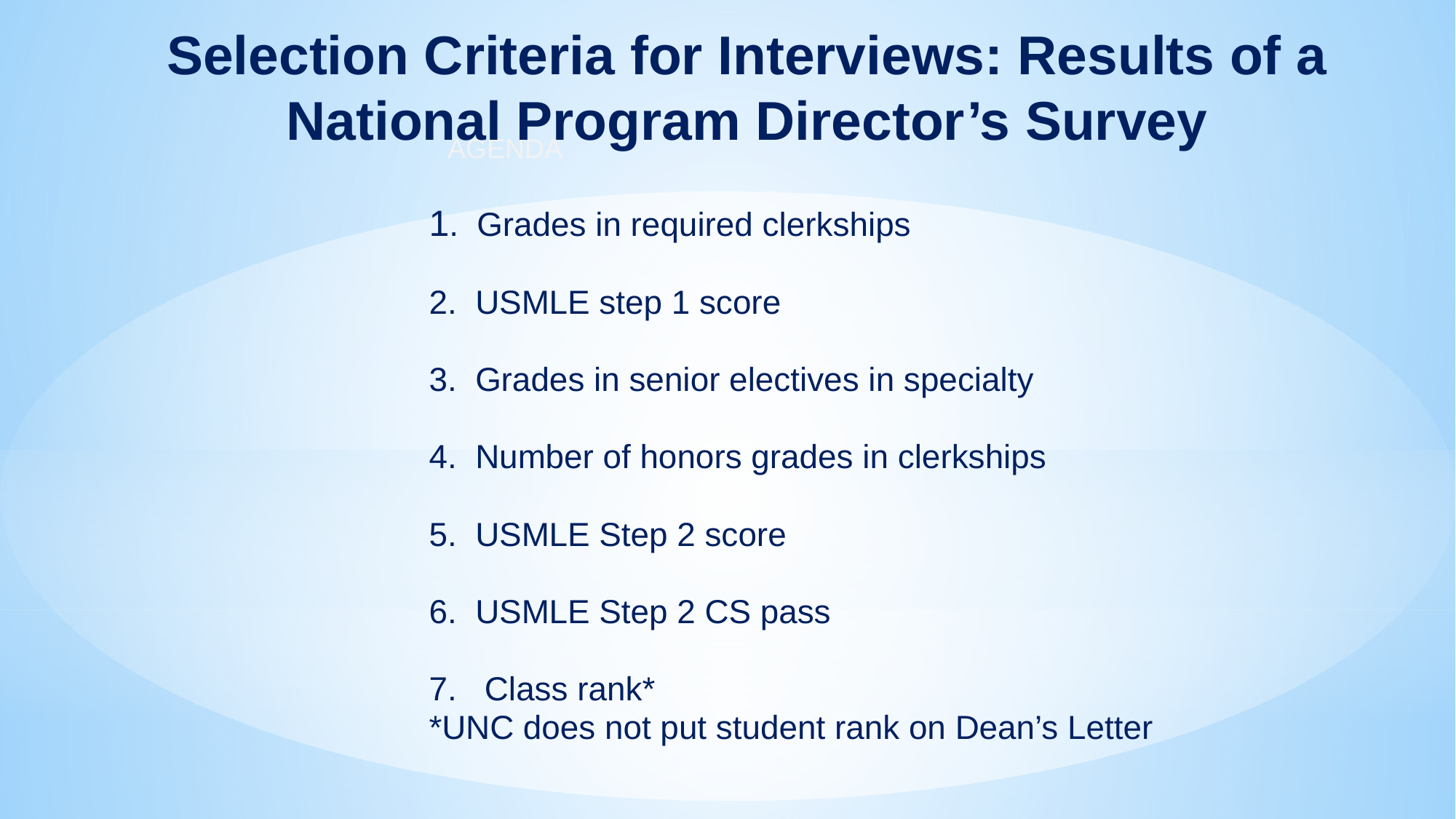

Selection Criteria for Interviews: Results of a National Program Director’s Survey
AGENDA

1.  Grades in required clerkships

2.  USMLE step 1 score

3.  Grades in senior electives in specialty

4.  Number of honors grades in clerkships

5.  USMLE Step 2 score

6.  USMLE Step 2 CS pass

7.   Class rank*
*UNC does not put student rank on Dean’s Letter